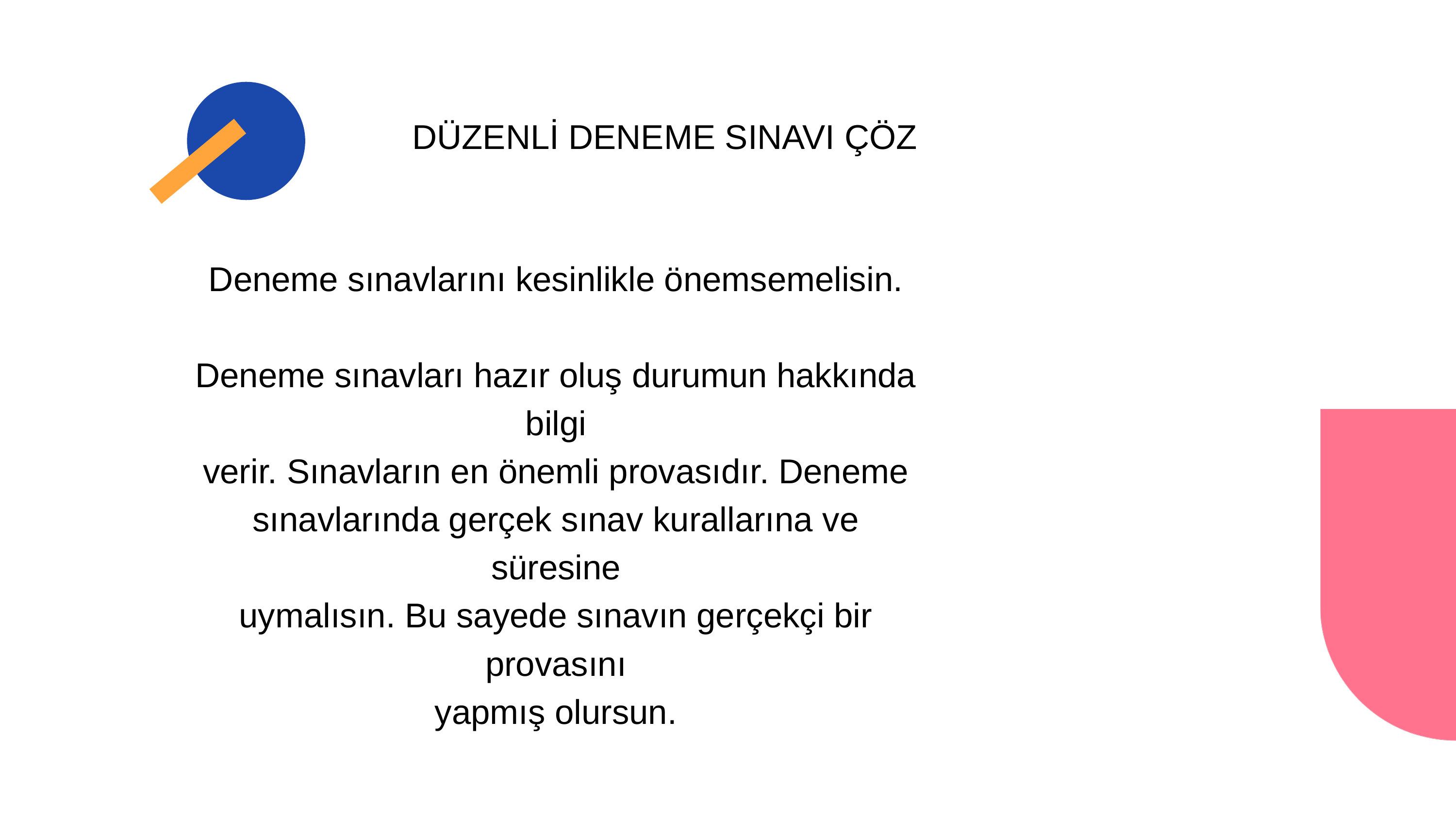

DÜZENLİ DENEME SINAVI ÇÖZ

Deneme sınavlarını kesinlikle önemsemelisin.

Deneme sınavları hazır oluş durumun hakkında bilgi
verir. Sınavların en önemli provasıdır. Deneme
sınavlarında gerçek sınav kurallarına ve süresine
uymalısın. Bu sayede sınavın gerçekçi bir provasını
yapmış olursun.